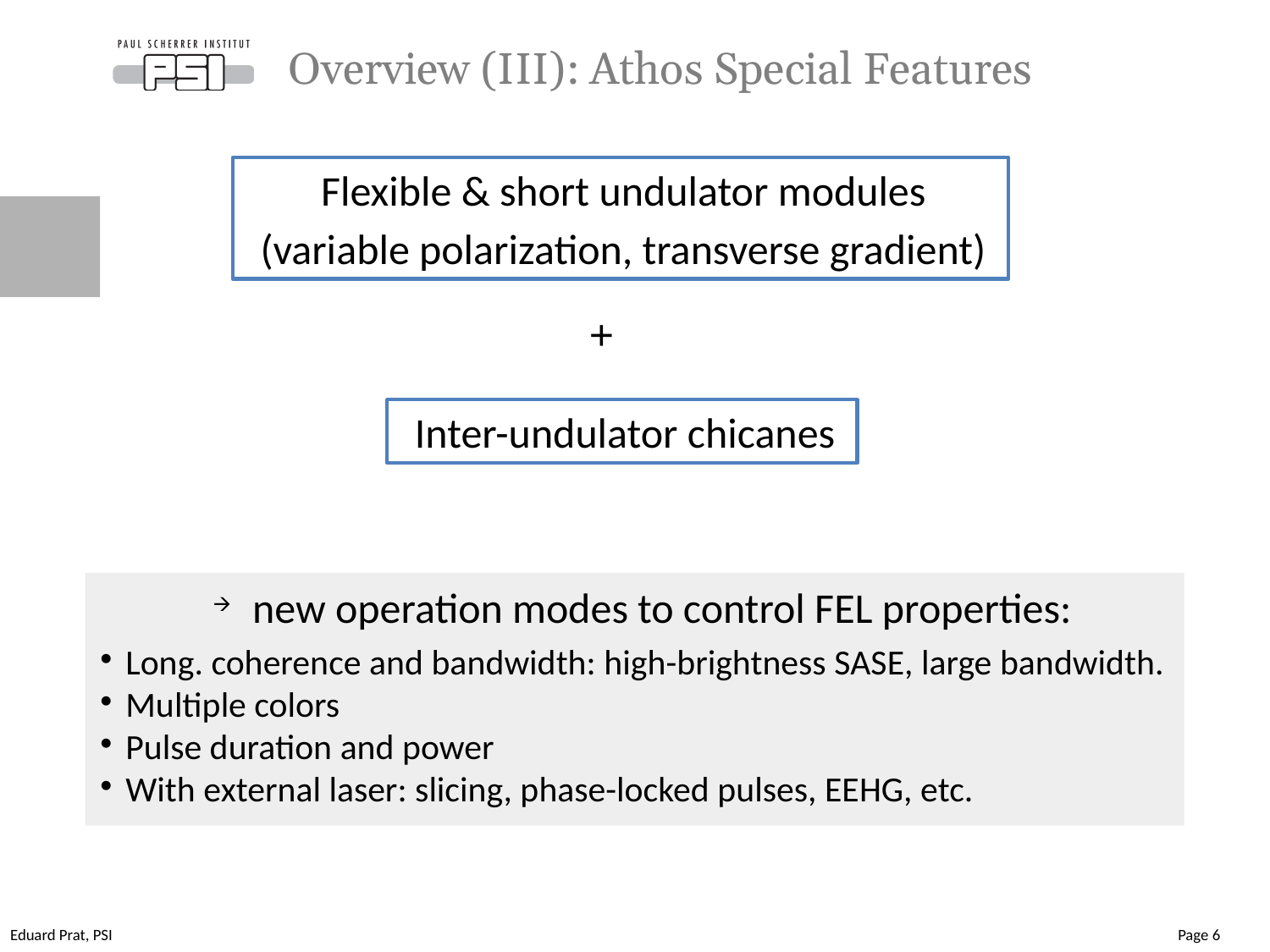

Overview (III): Athos Special Features
Flexible & short undulator modules
(variable polarization, transverse gradient)
+
Inter-undulator chicanes

new operation modes to control FEL properties:
Long. coherence and bandwidth: high-brightness SASE, large bandwidth.
Multiple colors
Pulse duration and power
With external laser: slicing, phase-locked pulses, EEHG, etc.